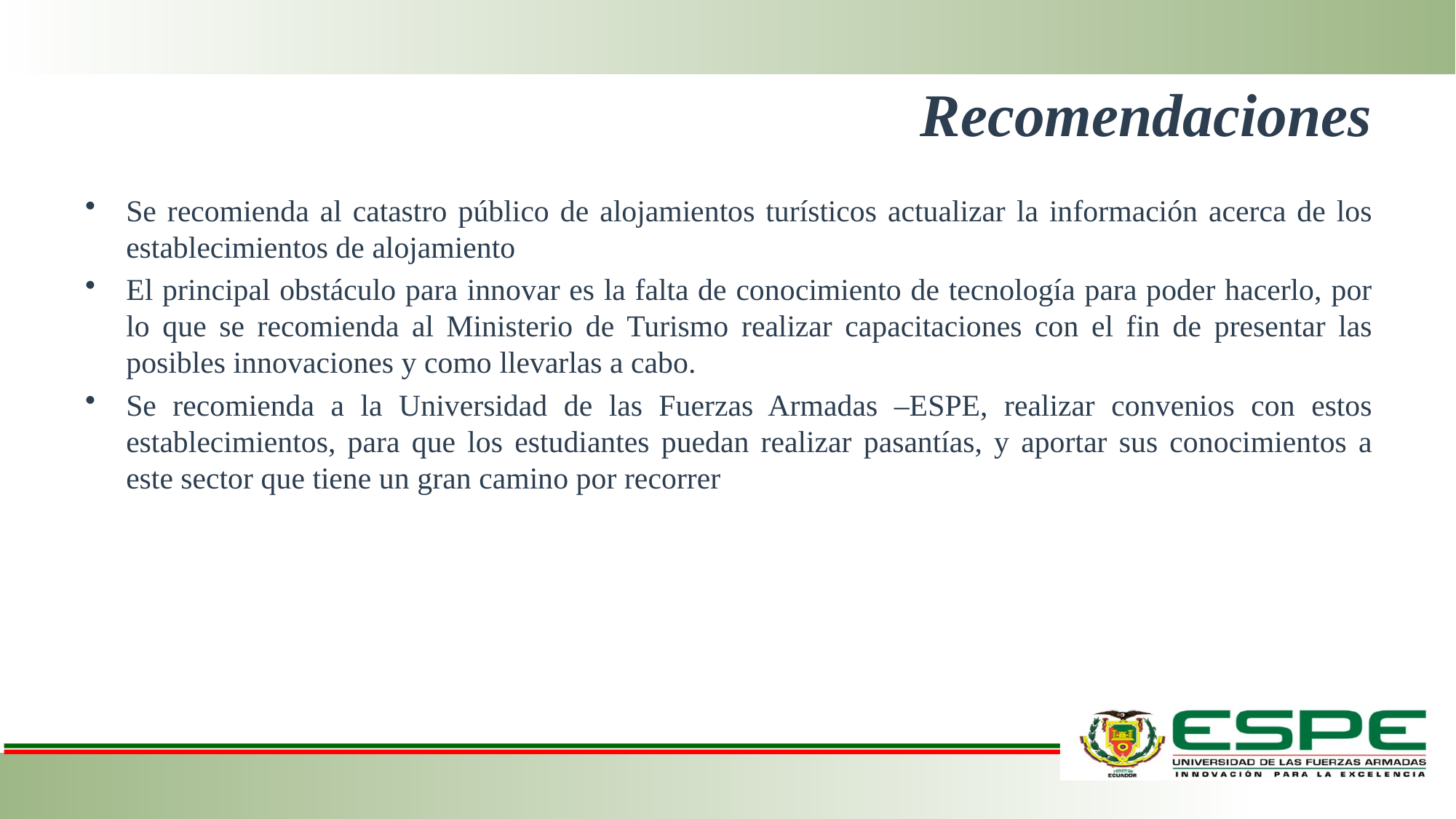

# Recomendaciones
Se recomienda al catastro público de alojamientos turísticos actualizar la información acerca de los establecimientos de alojamiento
El principal obstáculo para innovar es la falta de conocimiento de tecnología para poder hacerlo, por lo que se recomienda al Ministerio de Turismo realizar capacitaciones con el fin de presentar las posibles innovaciones y como llevarlas a cabo.
Se recomienda a la Universidad de las Fuerzas Armadas –ESPE, realizar convenios con estos establecimientos, para que los estudiantes puedan realizar pasantías, y aportar sus conocimientos a este sector que tiene un gran camino por recorrer